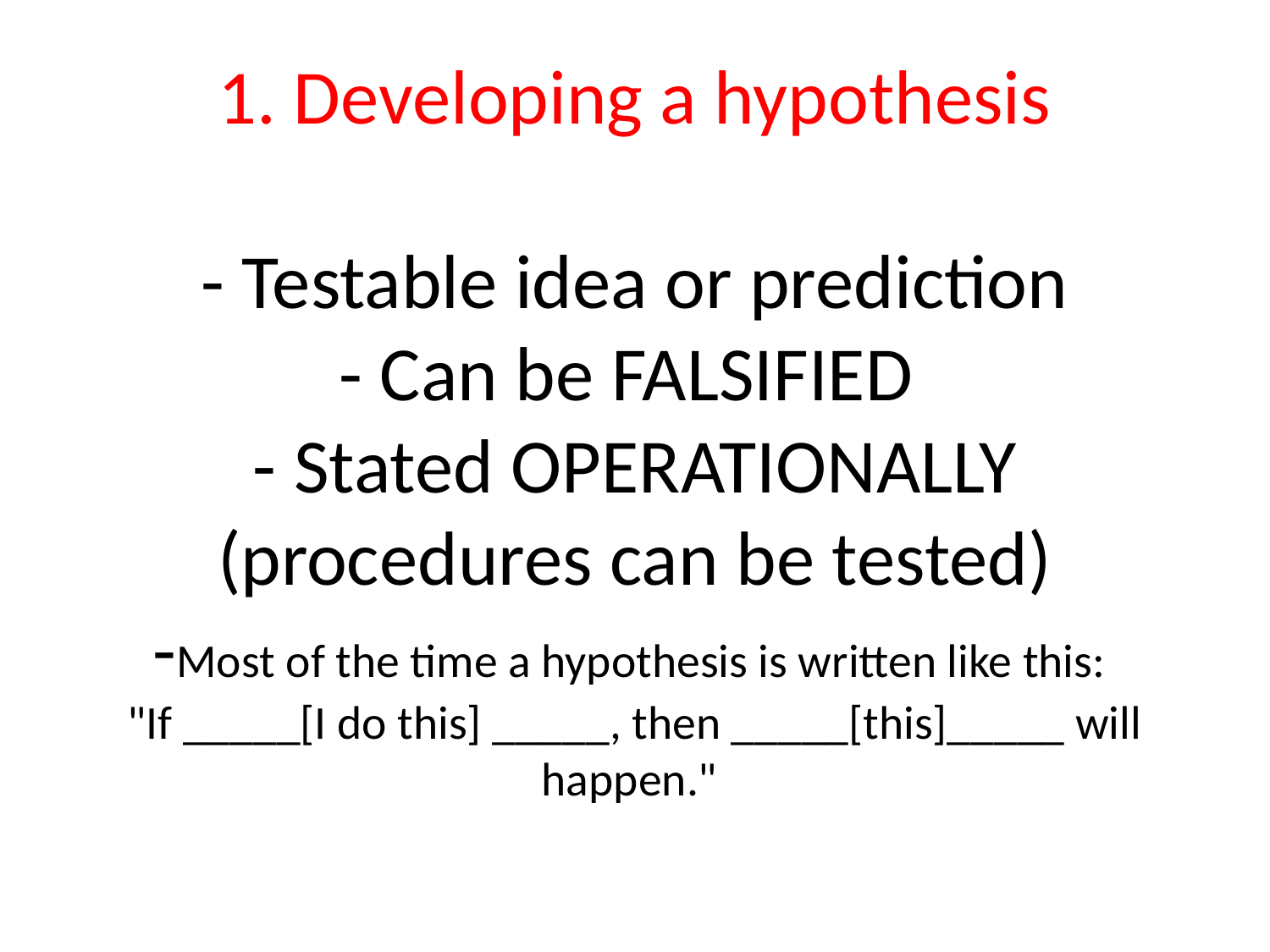

# 1. Developing a hypothesis - Testable idea or prediction - Can be FALSIFIED - Stated OPERATIONALLY (procedures can be tested) -Most of the time a hypothesis is written like this: "If _____[I do this] _____, then _____[this]_____ will happen."